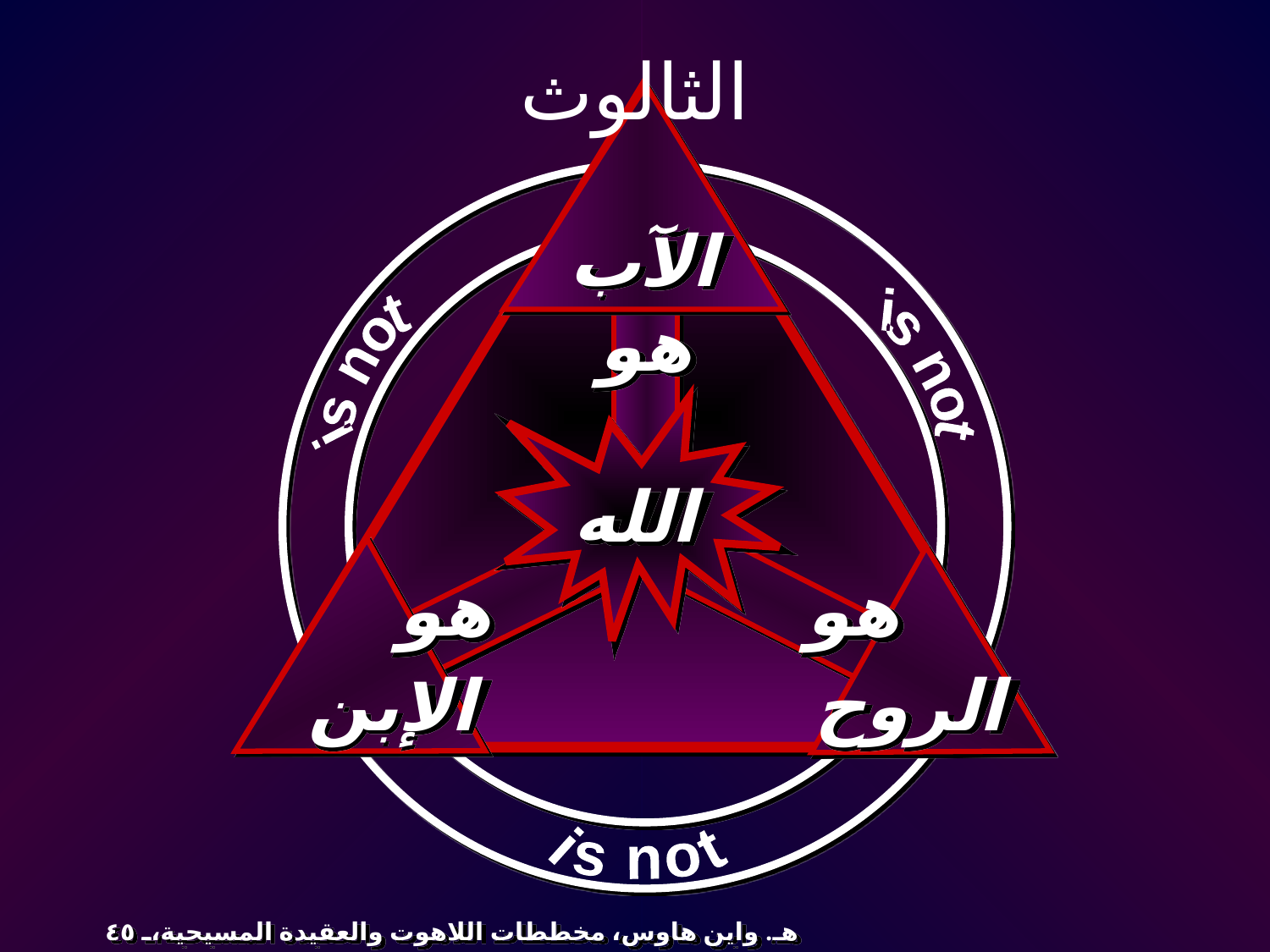

الثالوث

الآب
هو

is not
is not

الله
هو
هو

الإبن
الروح
is not
هـ. واين هاوس، مخططات اللاهوت والعقيدة المسيحية، ٤٥